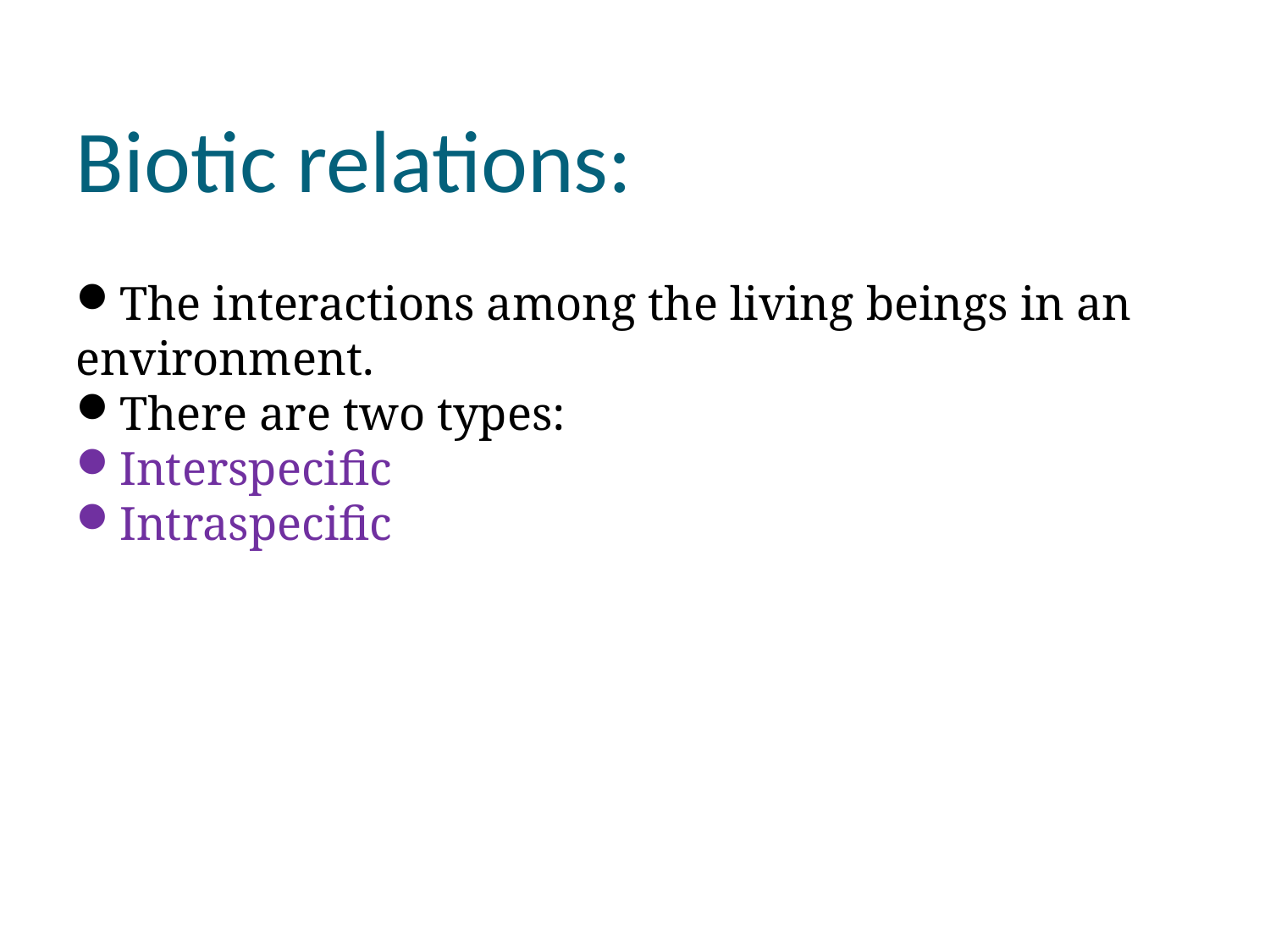

Biotic relations:
The interactions among the living beings in an environment.
There are two types:
Interspecific
Intraspecific